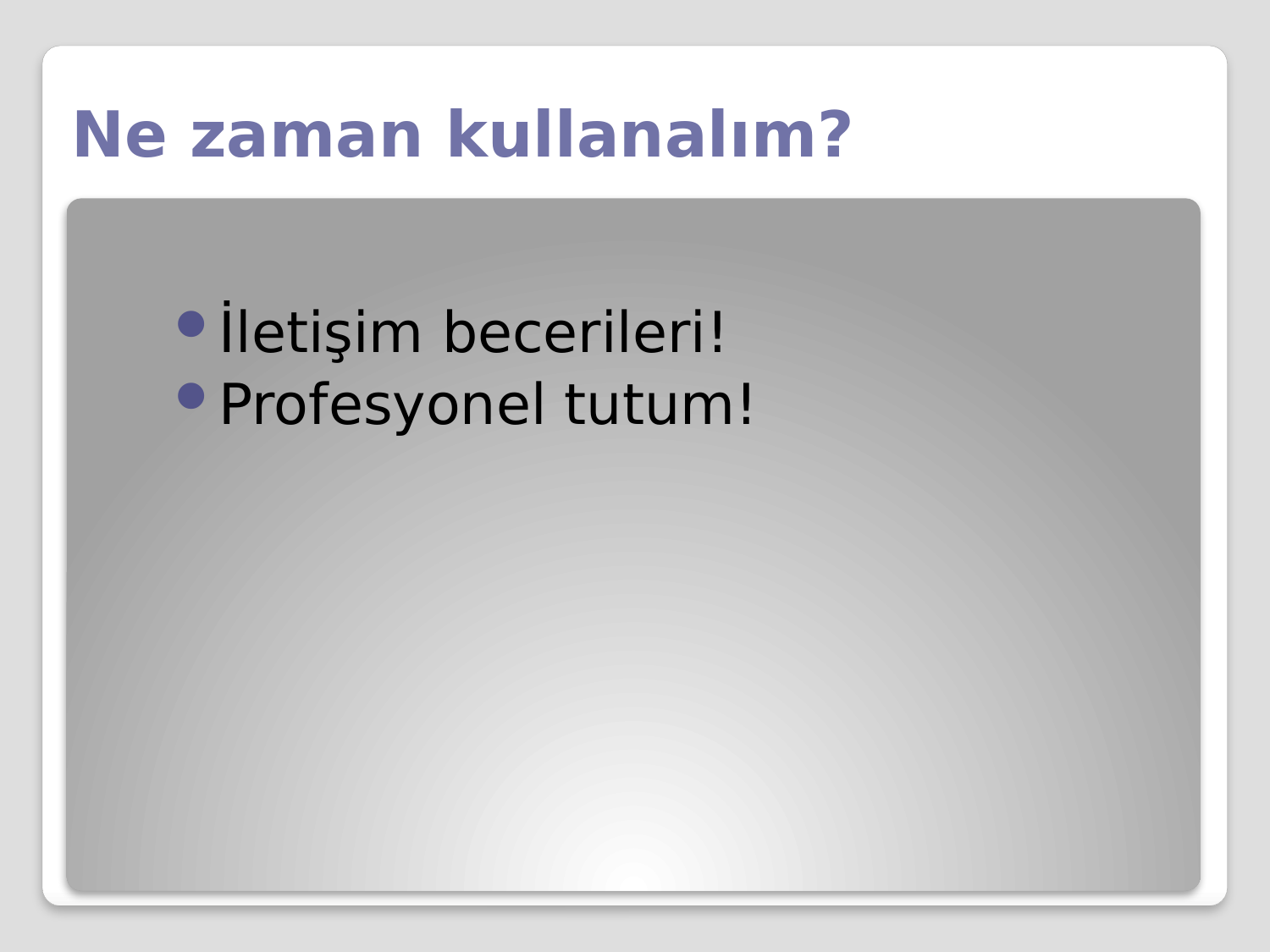

# Ne zaman kullanalım?
İletişim becerileri!
Profesyonel tutum!